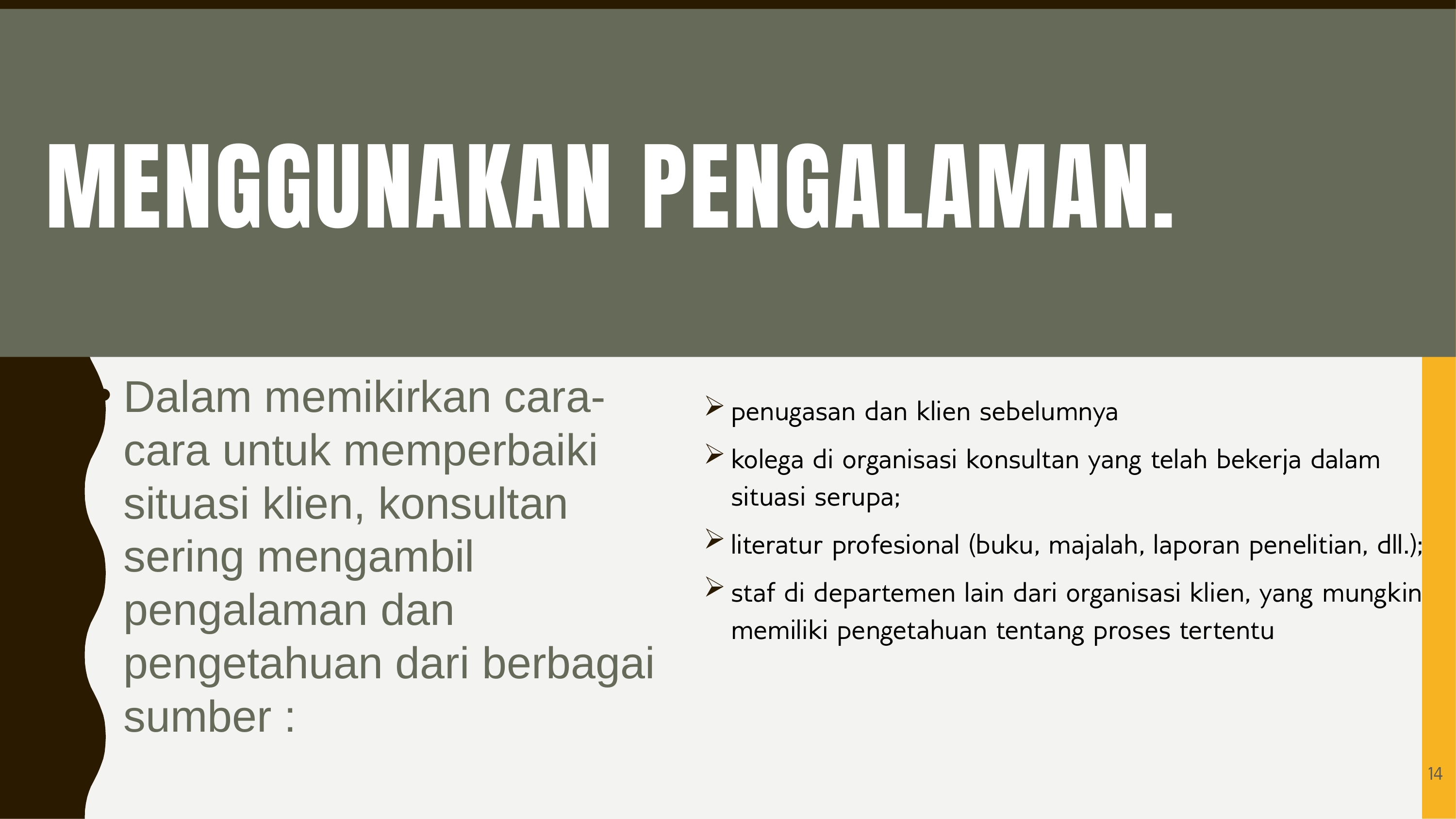

# Menggunakan Pengalaman.
Dalam memikirkan cara-cara untuk memperbaiki situasi klien, konsultan sering mengambil pengalaman dan pengetahuan dari berbagai sumber :
penugasan dan klien sebelumnya
kolega di organisasi konsultan yang telah bekerja dalam situasi serupa;
literatur profesional (buku, majalah, laporan penelitian, dll.);
staf di departemen lain dari organisasi klien, yang mungkin memiliki pengetahuan tentang proses tertentu
14